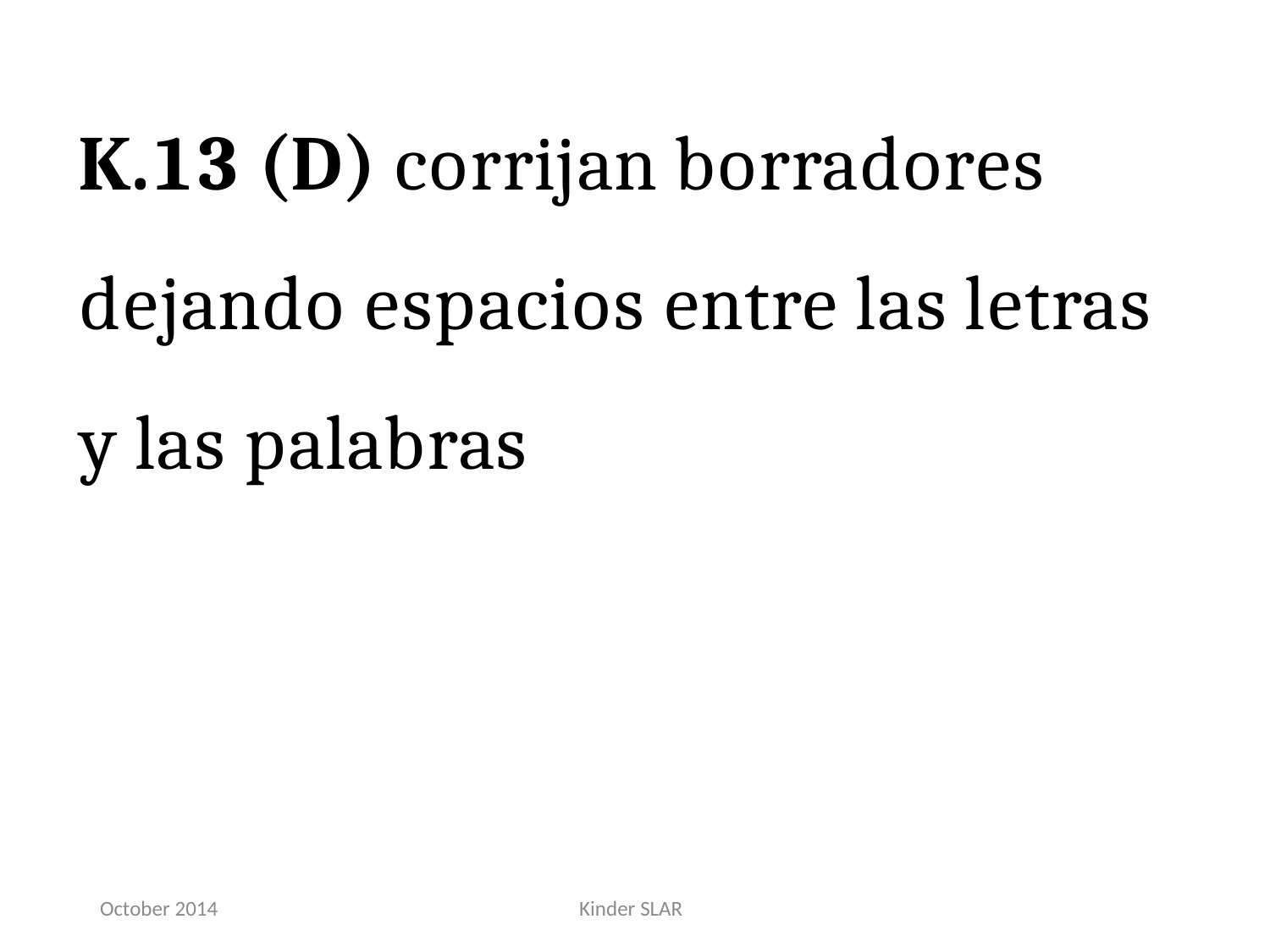

K.13 (D) corrijan borradores dejando espacios entre las letras y las palabras

October 2014
Kinder SLAR